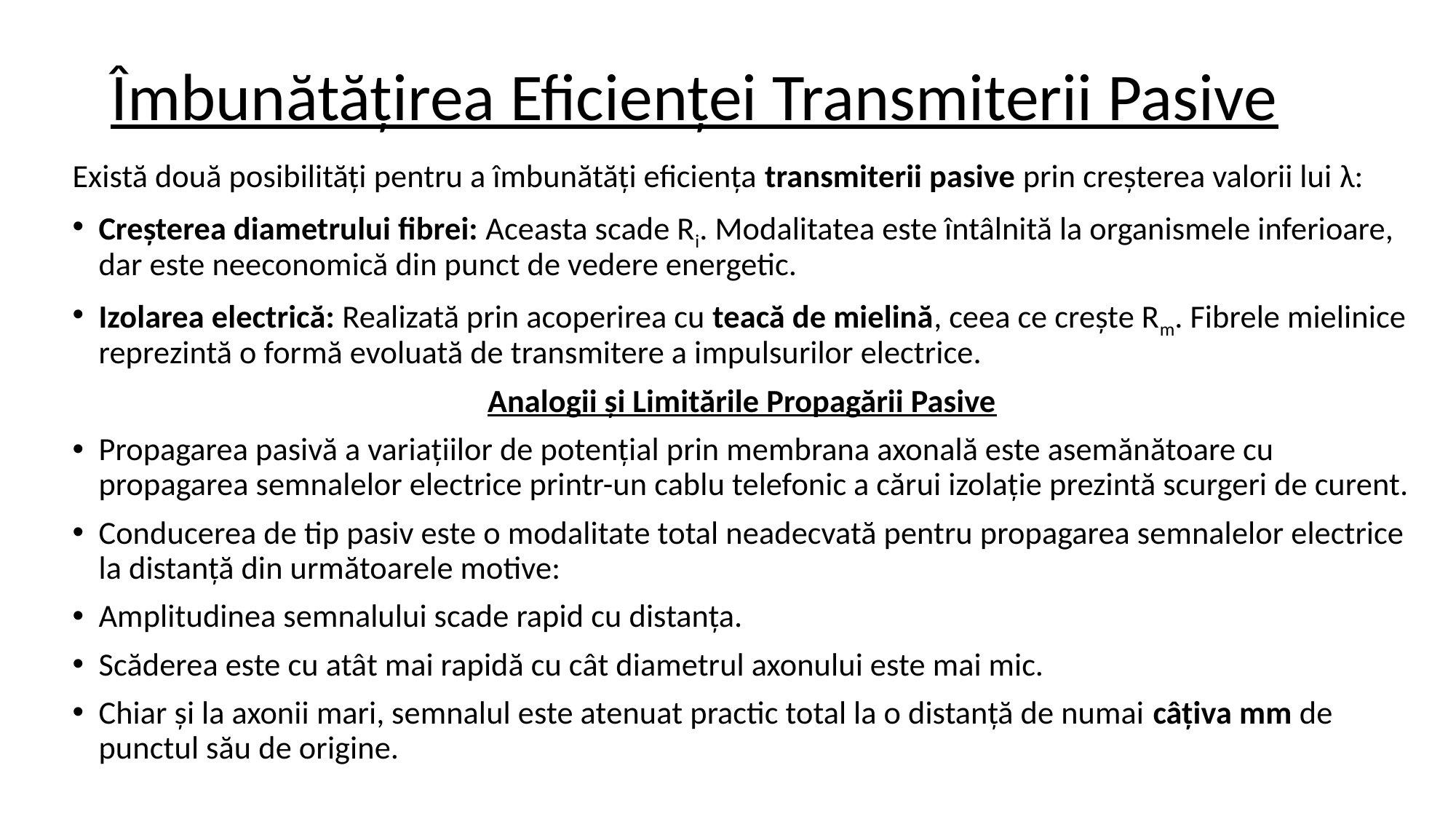

# Îmbunătățirea Eficienței Transmiterii Pasive
Există două posibilități pentru a îmbunătăți eficiența transmiterii pasive prin creșterea valorii lui λ:
Creșterea diametrului fibrei: Aceasta scade Ri. Modalitatea este întâlnită la organismele inferioare, dar este neeconomică din punct de vedere energetic.
Izolarea electrică: Realizată prin acoperirea cu teacă de mielină, ceea ce crește Rm. Fibrele mielinice reprezintă o formă evoluată de transmitere a impulsurilor electrice.
Analogii și Limitările Propagării Pasive
Propagarea pasivă a variațiilor de potențial prin membrana axonală este asemănătoare cu propagarea semnalelor electrice printr-un cablu telefonic a cărui izolație prezintă scurgeri de curent.
Conducerea de tip pasiv este o modalitate total neadecvată pentru propagarea semnalelor electrice la distanță din următoarele motive:
Amplitudinea semnalului scade rapid cu distanța.
Scăderea este cu atât mai rapidă cu cât diametrul axonului este mai mic.
Chiar și la axonii mari, semnalul este atenuat practic total la o distanță de numai câțiva mm de punctul său de origine.